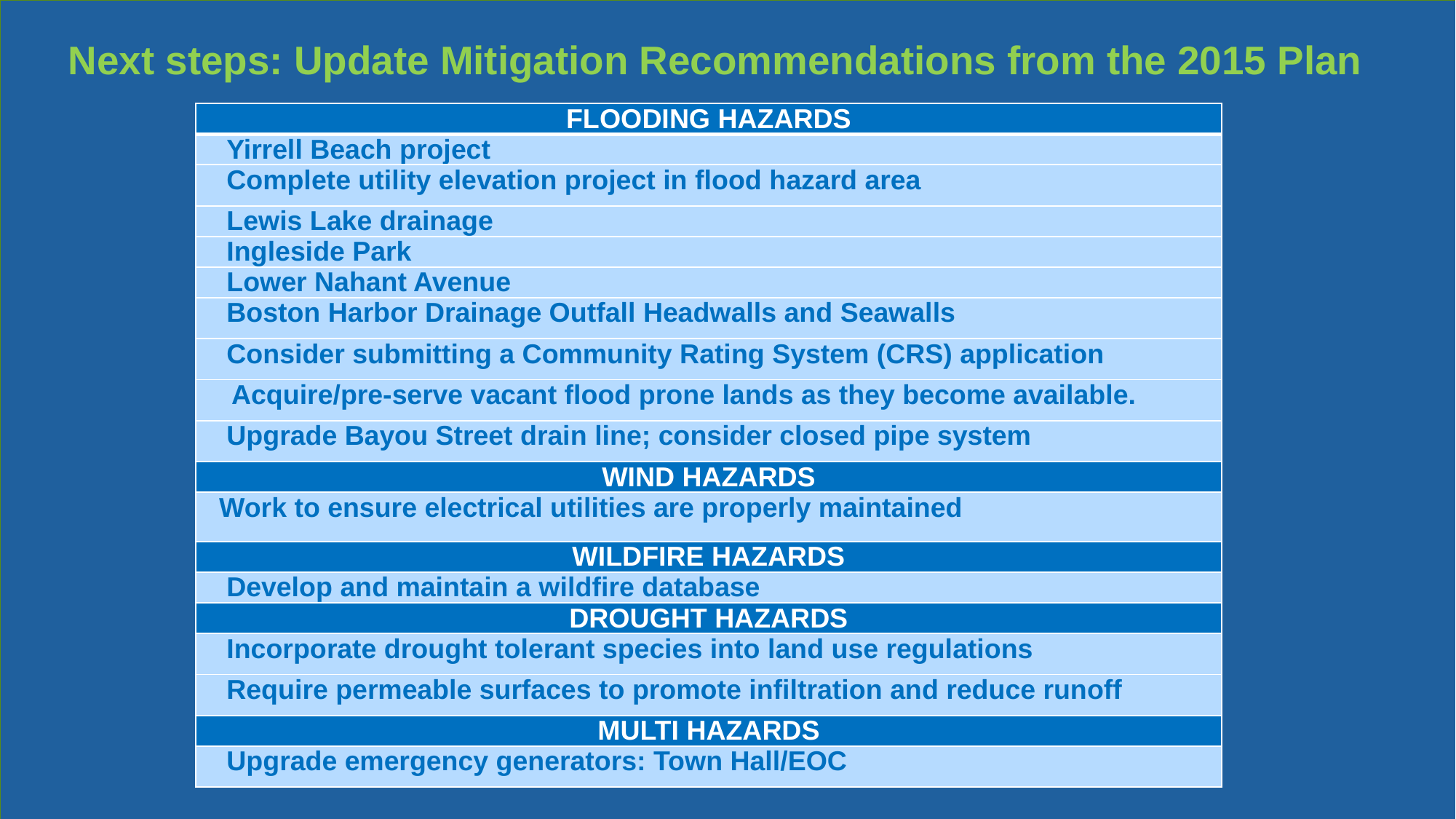

# Next steps: Update Mitigation Recommendations from the 2015 Plan
| FLOODING HAZARDS |
| --- |
| Yirrell Beach project |
| Complete utility elevation project in flood hazard area |
| Lewis Lake drainage |
| Ingleside Park |
| Lower Nahant Avenue |
| Boston Harbor Drainage Outfall Headwalls and Seawalls |
| Consider submitting a Community Rating System (CRS) application |
| Acquire/pre-serve vacant flood prone lands as they become available. |
| Upgrade Bayou Street drain line; consider closed pipe system |
| WIND HAZARDS |
| Work to ensure electrical utilities are properly maintained |
| WILDFIRE HAZARDS |
| Develop and maintain a wildfire database |
| DROUGHT HAZARDS |
| Incorporate drought tolerant species into land use regulations |
| Require permeable surfaces to promote infiltration and reduce runoff |
| MULTI HAZARDS |
| Upgrade emergency generators: Town Hall/EOC |